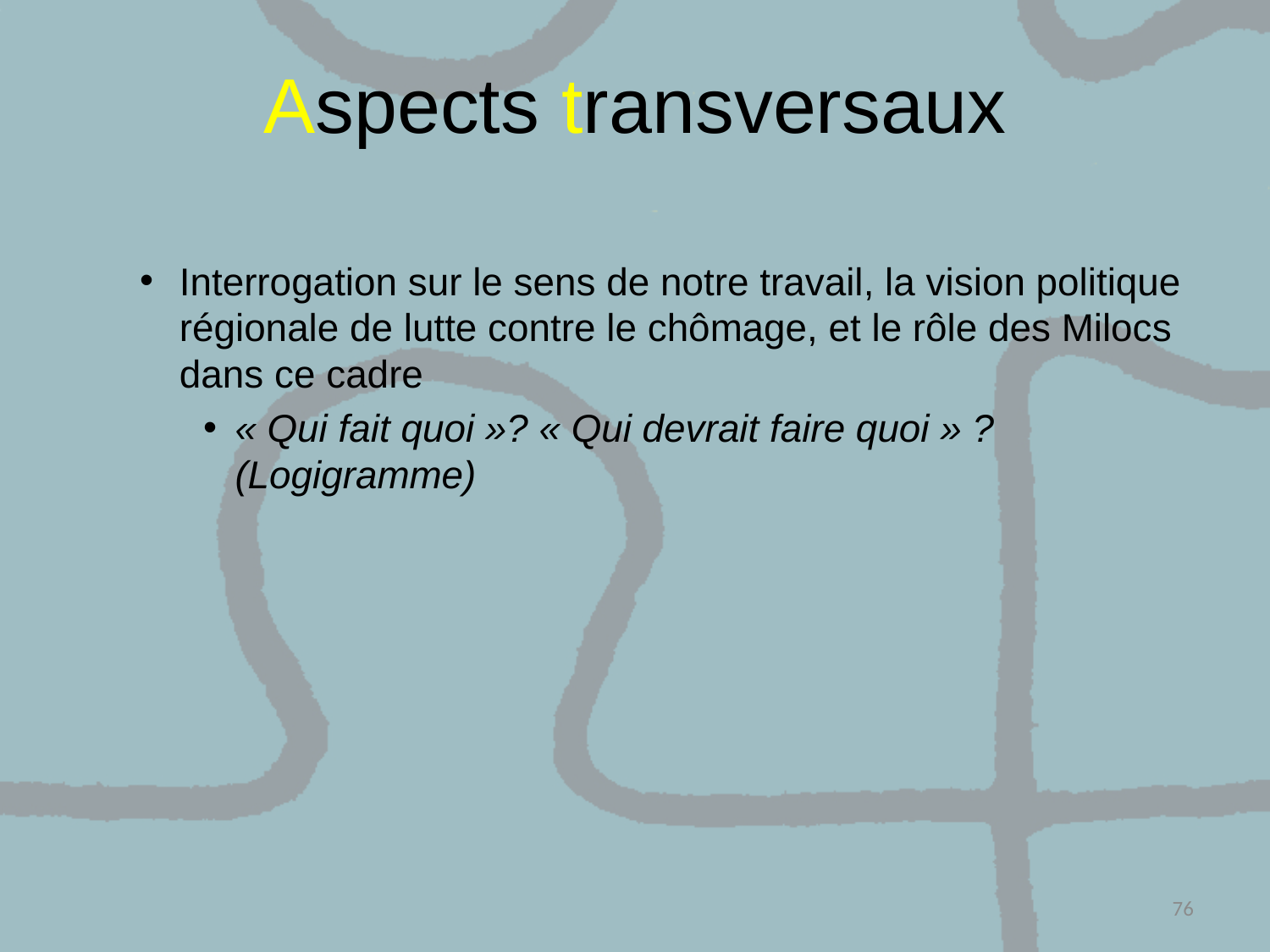

# Aspects transversaux

Interrogation sur le sens de notre travail, la vision politique régionale de lutte contre le chômage, et le rôle des Milocs dans ce cadre
« Qui fait quoi »? « Qui devrait faire quoi » ? (Logigramme)

76